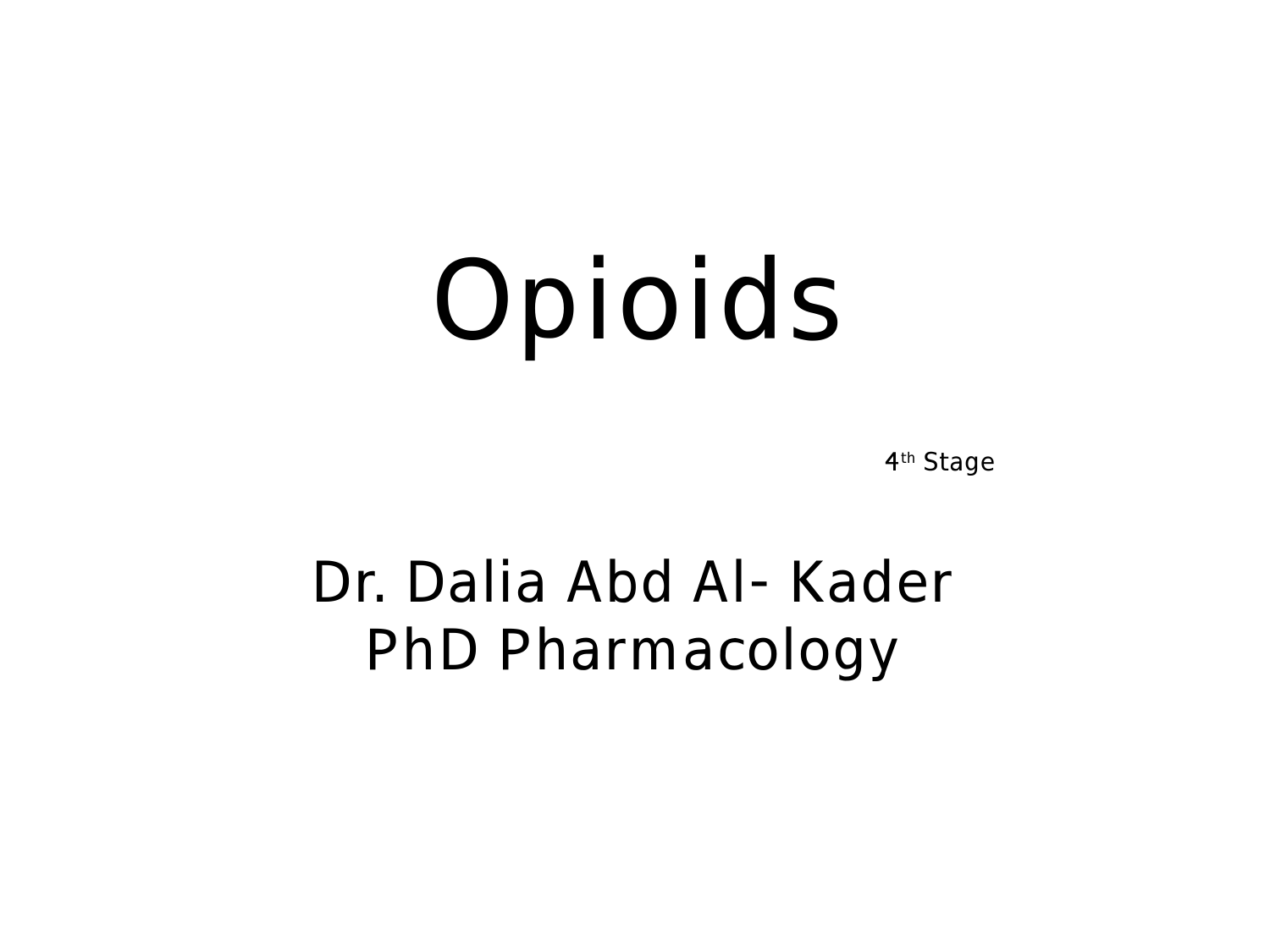

# Opioids 4th Stage
Dr. Dalia Abd Al- Kader
PhD Pharmacology